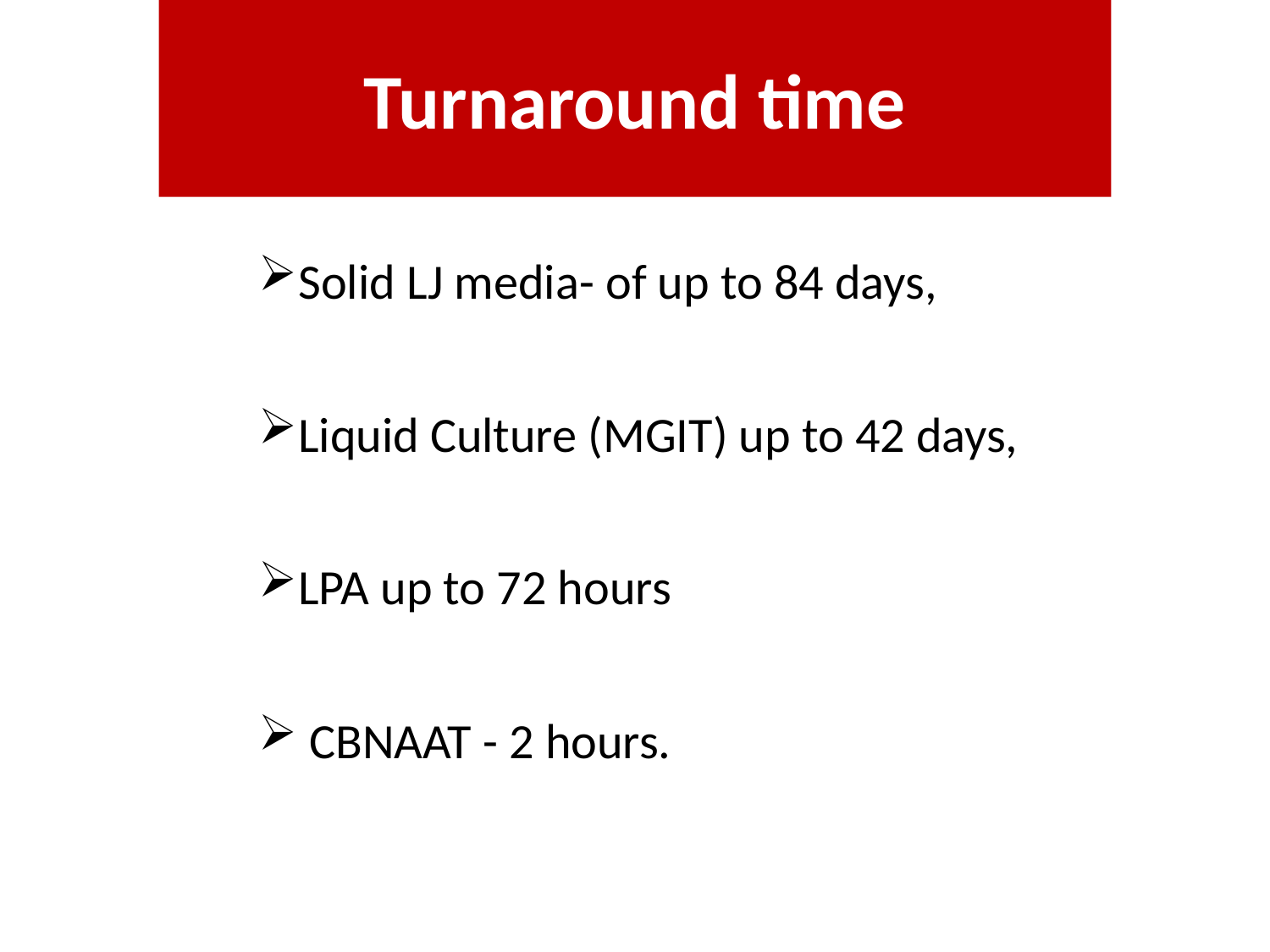

# Turnaround time
Solid LJ media- of up to 84 days,

Liquid Culture (MGIT) up to 42 days,

LPA up to 72 hours

 CBNAAT - 2 hours.